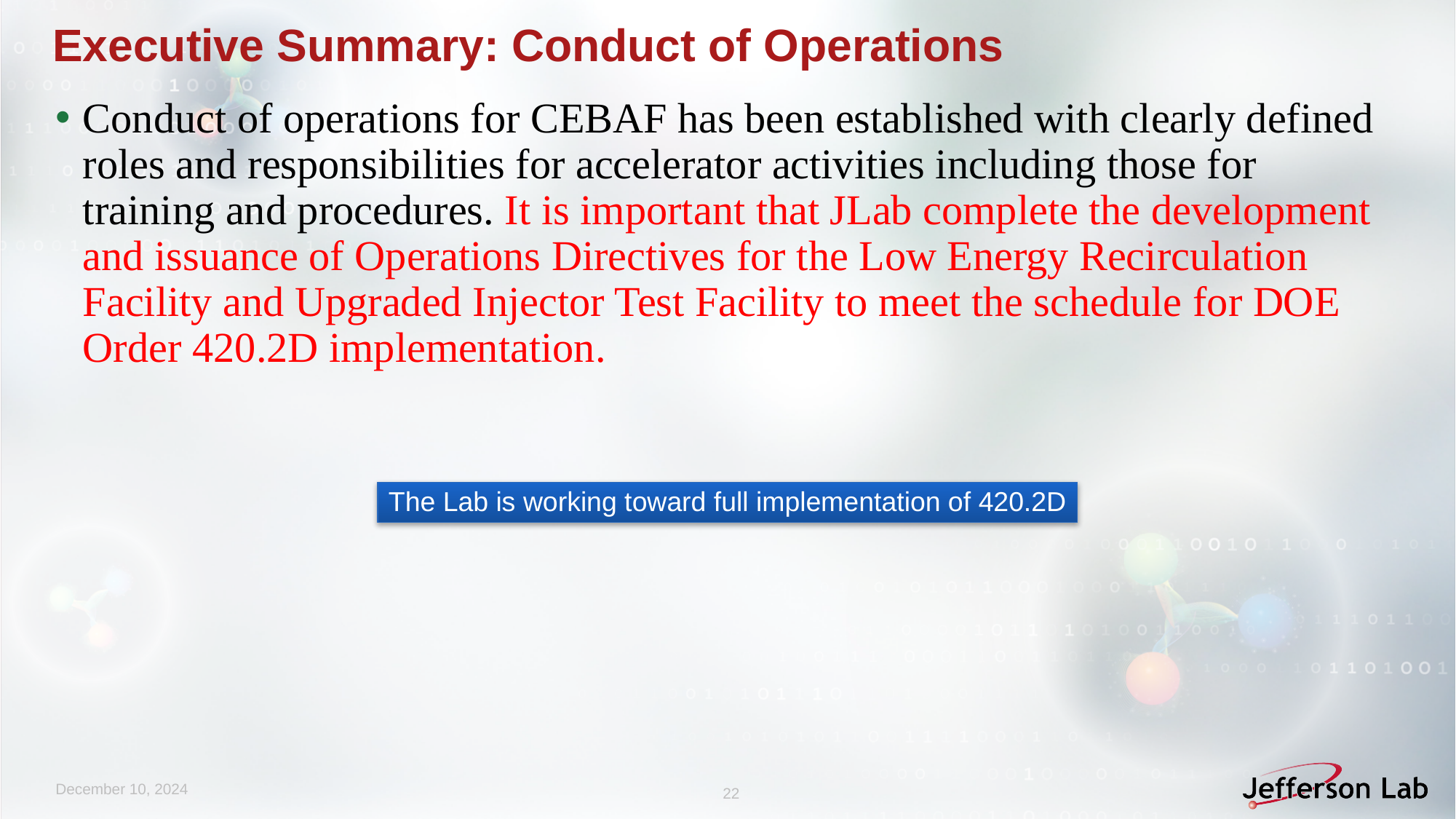

# Executive Summary: Conduct of Operations
Conduct of operations for CEBAF has been established with clearly defined roles and responsibilities for accelerator activities including those for training and procedures. It is important that JLab complete the development and issuance of Operations Directives for the Low Energy Recirculation Facility and Upgraded Injector Test Facility to meet the schedule for DOE Order 420.2D implementation.

The Lab is working toward full implementation of 420.2D